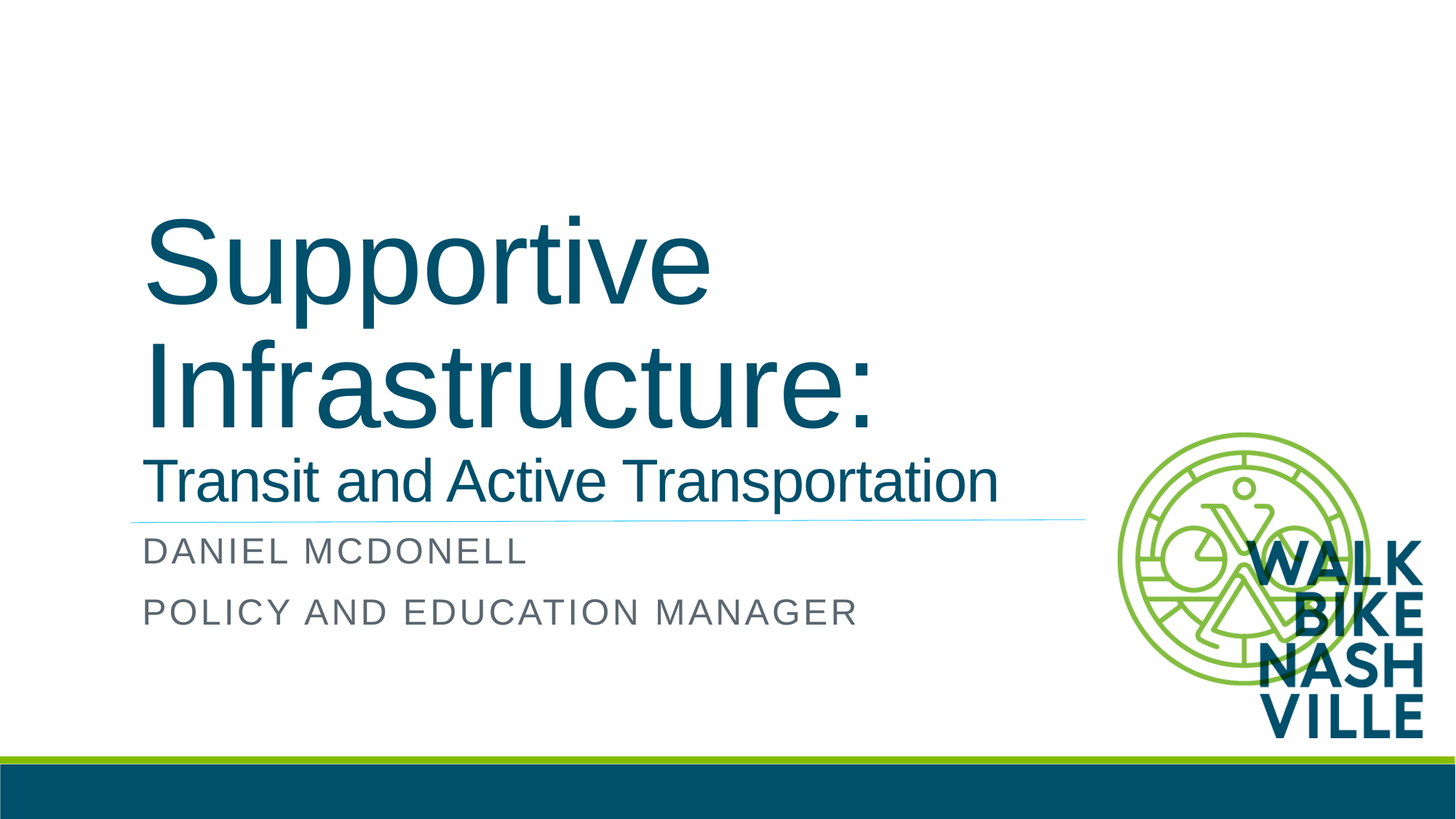

# Supportive Infrastructure: Transit and Active Transportation
Daniel McDonell
Policy and Education Manager